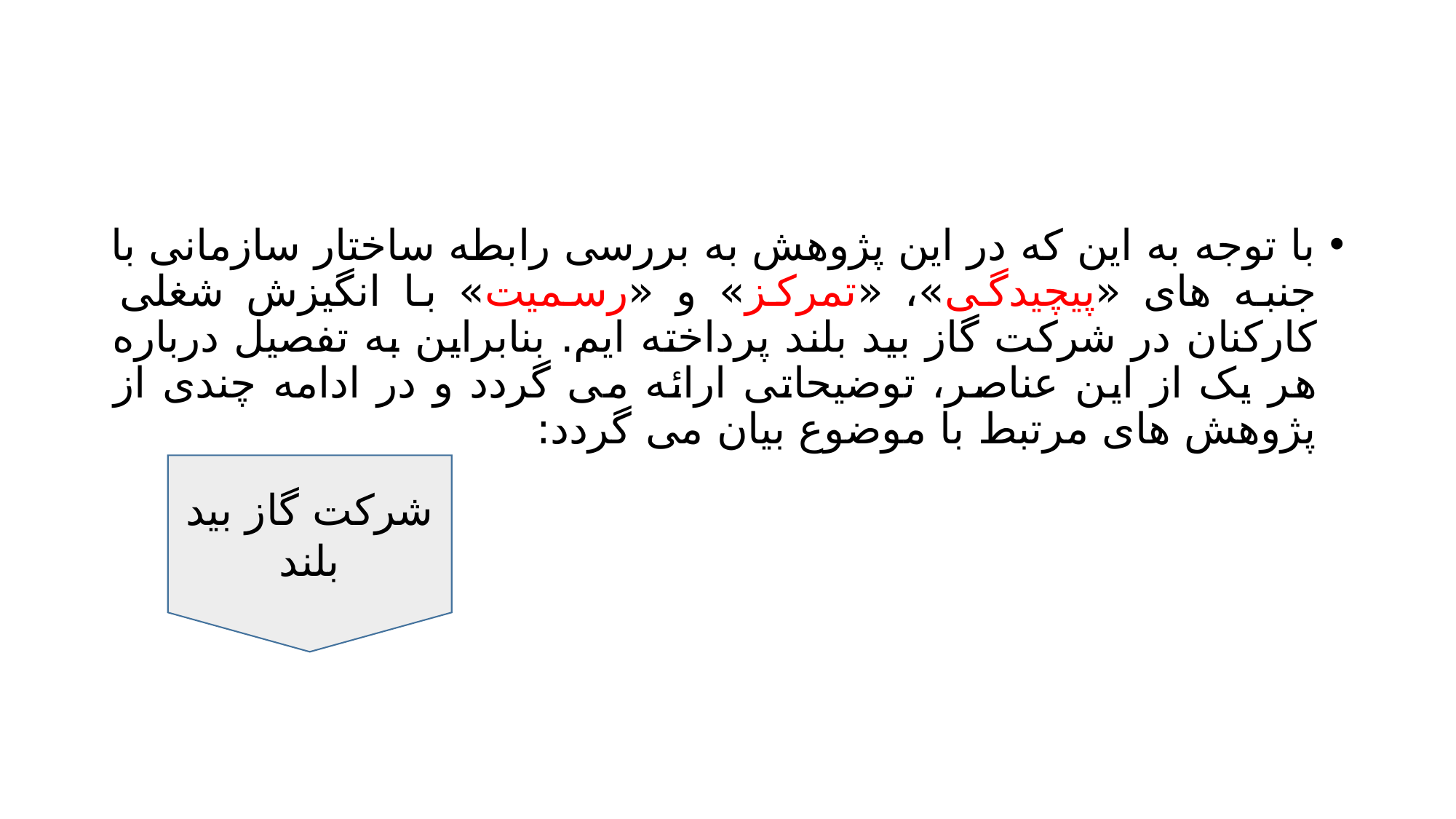

#
با توجه به این که در این پژوهش به بررسی رابطه ساختار سازمانی با جنبه های «پیچیدگی»، «تمرکز» و «رسمیت» با انگیزش شغلی کارکنان در شرکت گاز بید بلند پرداخته ایم. بنابراین به تفصیل درباره هر یک از این عناصر، توضیحاتی ارائه می گردد و در ادامه چندی از پژوهش های مرتبط با موضوع بیان می گردد:

شرکت گاز بید بلند